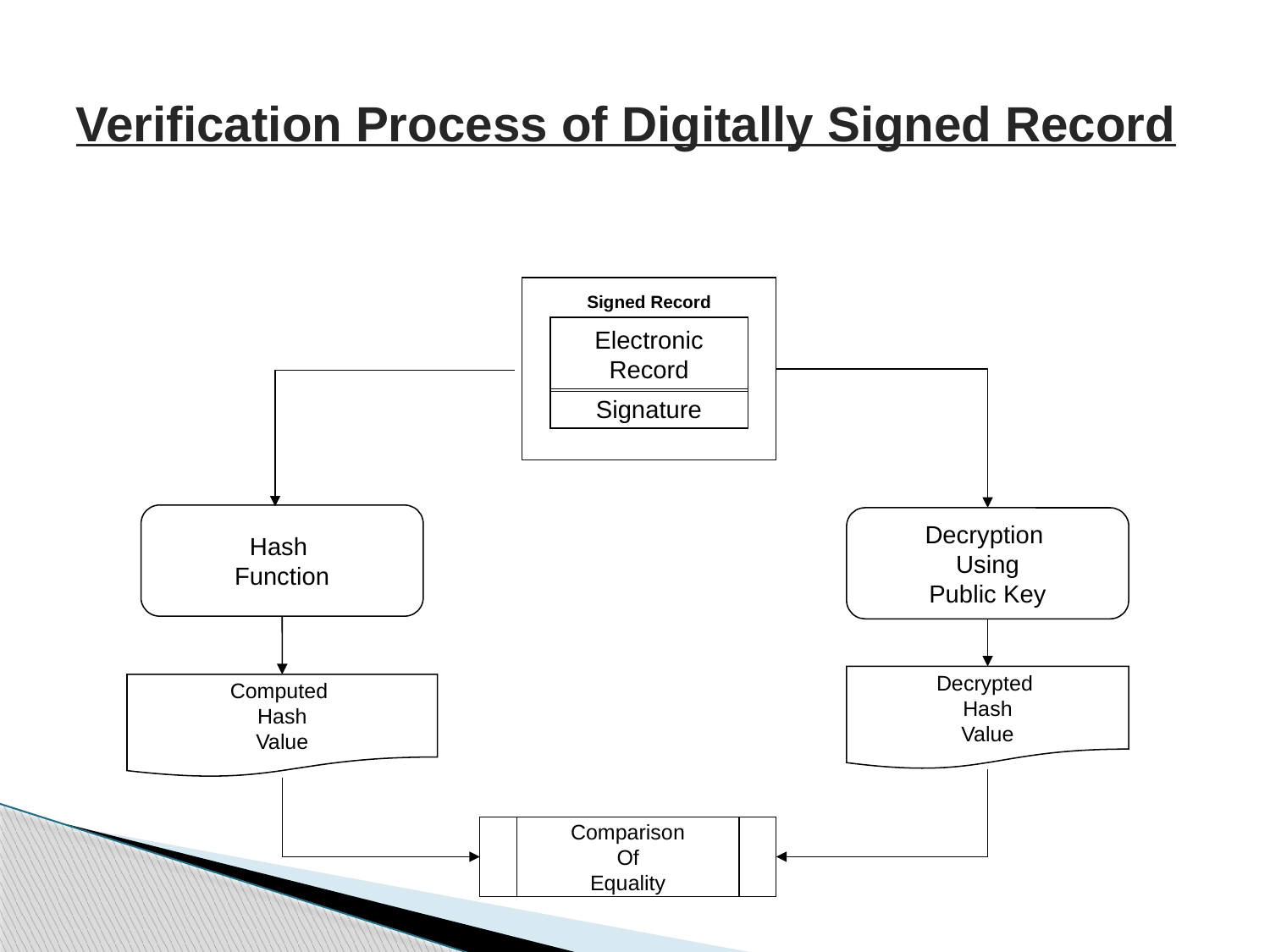

Verification Process of Digitally Signed Record

Signed Record
Electronic
Record
Signature
Hash
Function
Decryption
Using
Public Key
Decrypted
Hash
Value
Computed
Hash
Value
Comparison
Of
Equality